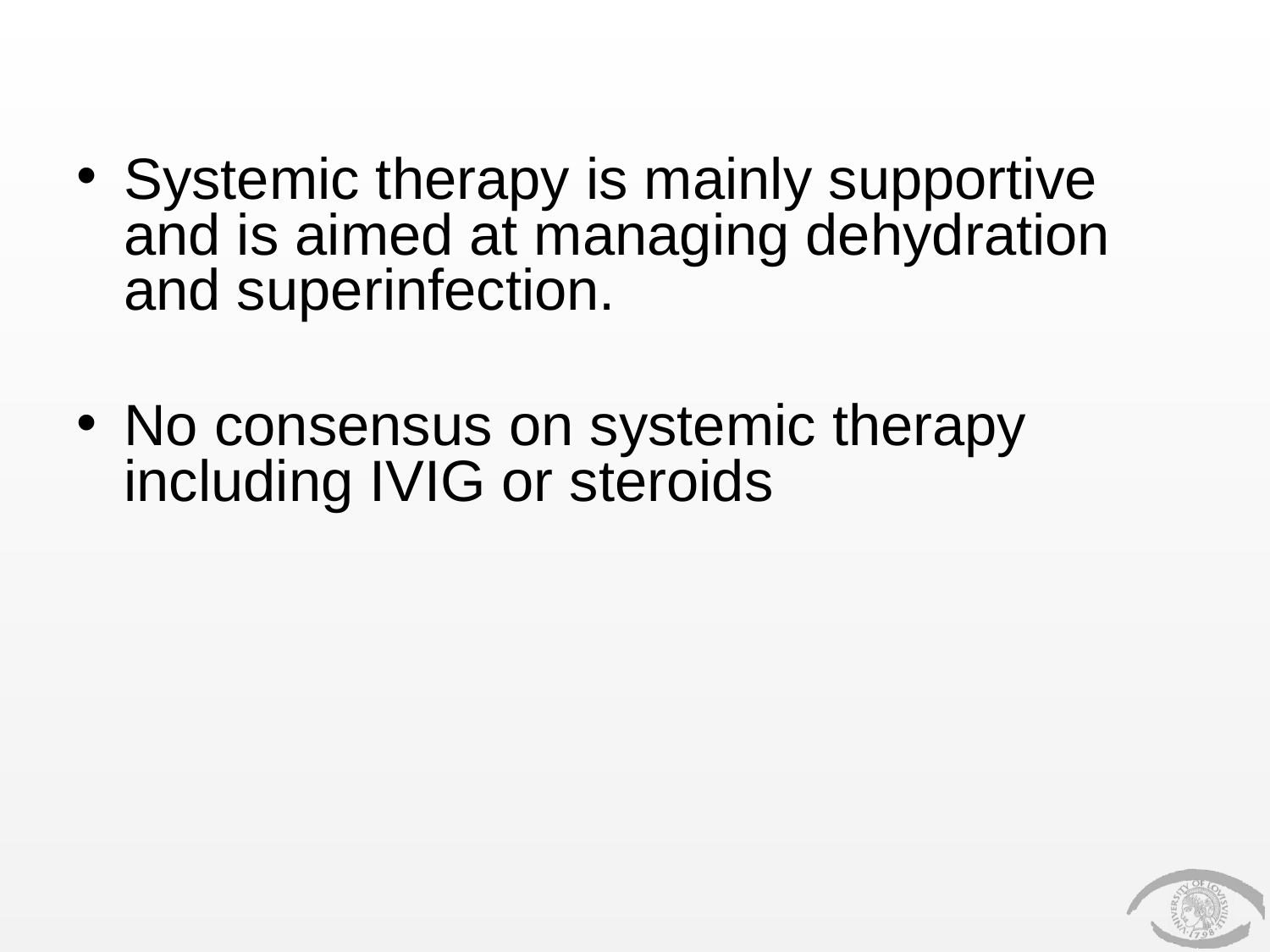

#
Systemic therapy is mainly supportive and is aimed at managing dehydration and superinfection.

No consensus on systemic therapy including IVIG or steroids